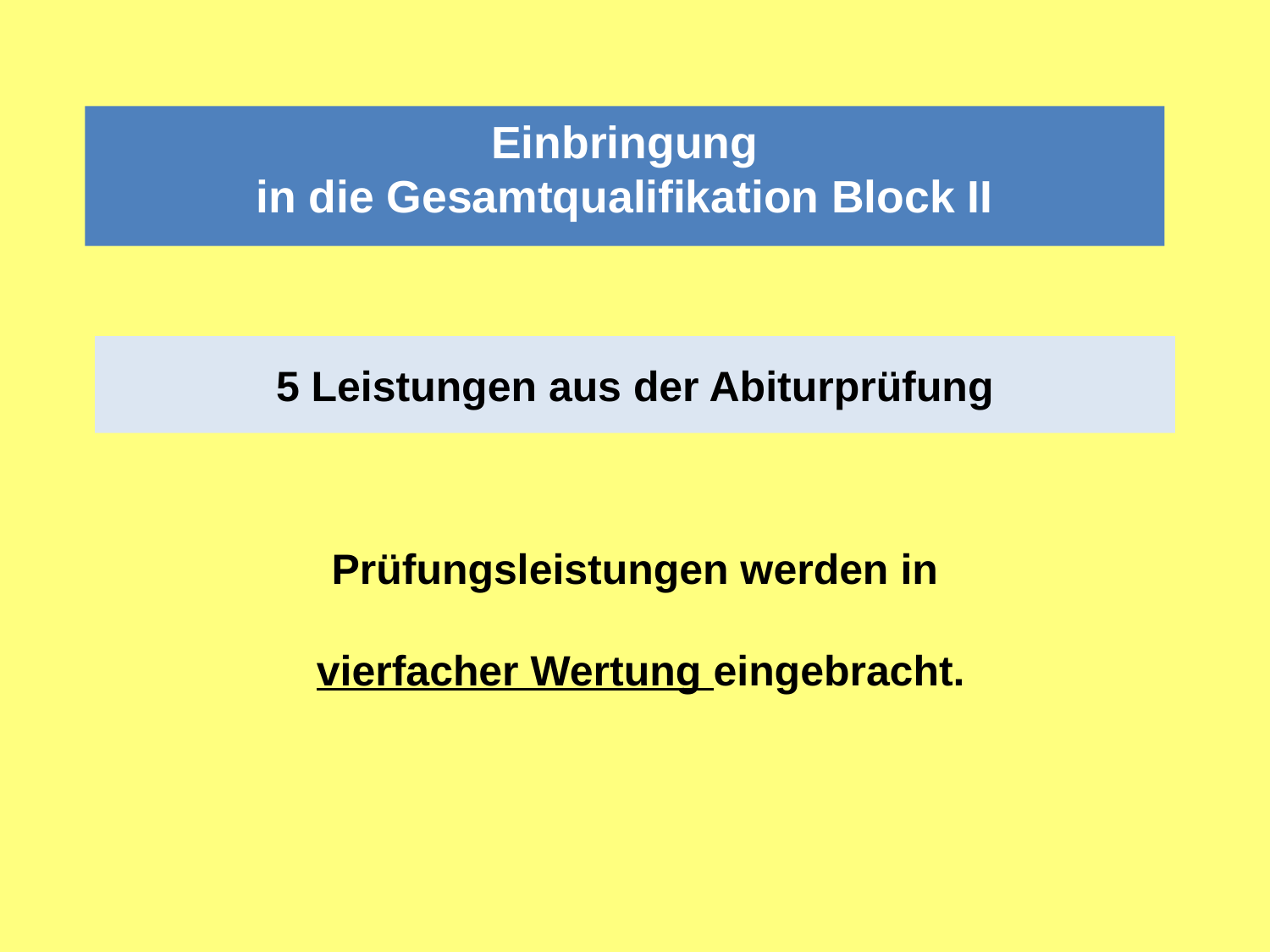

# Einbringung in die Gesamtqualifikation Block II

5 Leistungen aus der Abiturprüfung

Prüfungsleistungen werden in

 vierfacher Wertung eingebracht.